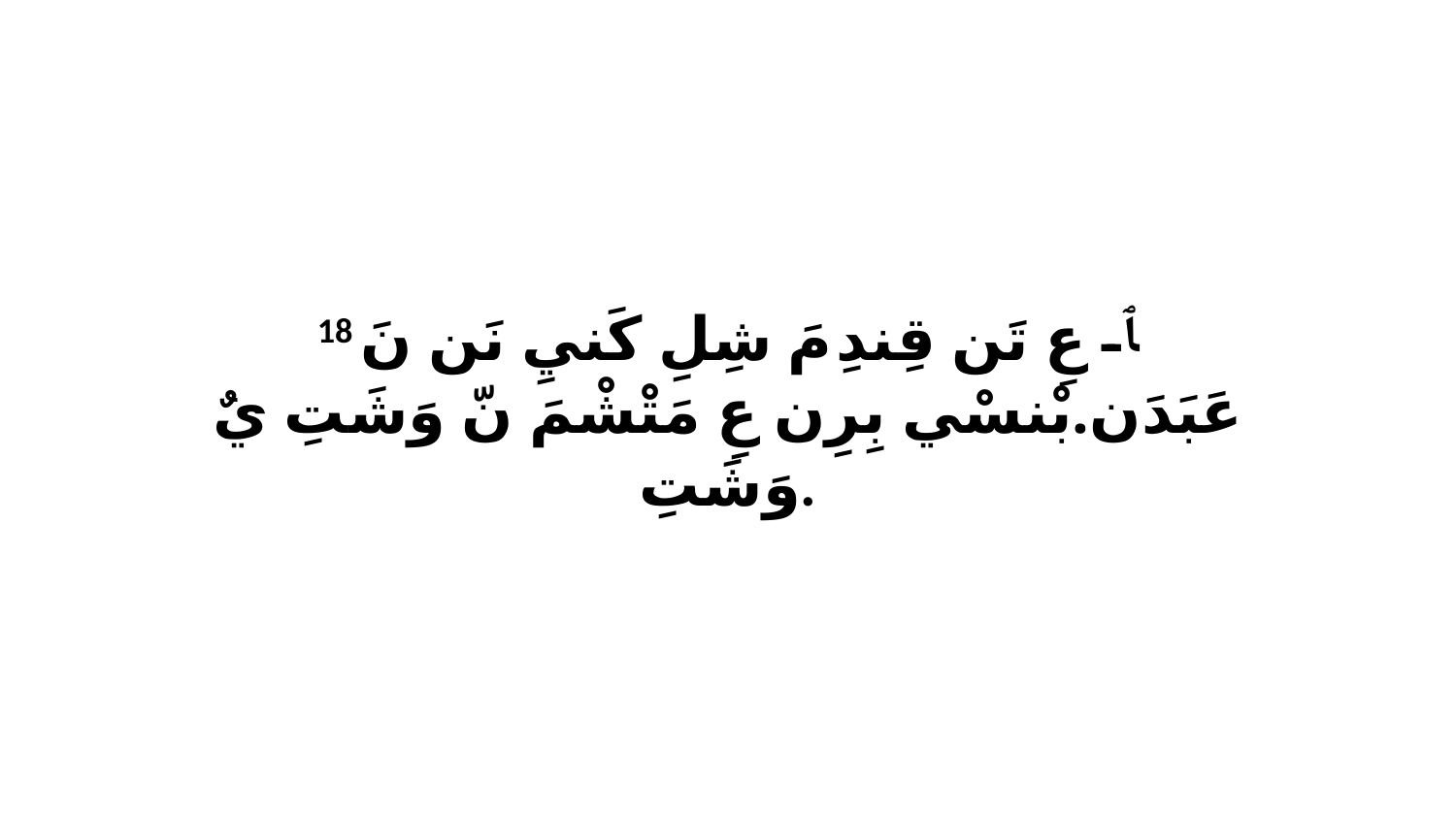

18 ﭑ عِ تَن قِندِ مَ شِلِ كَنيِ نَن نَ عَبَدَن.بْنسْي بِرِن عِ مَتْشْمَ نّ وَشَتِ يٌ وَشَتِ.